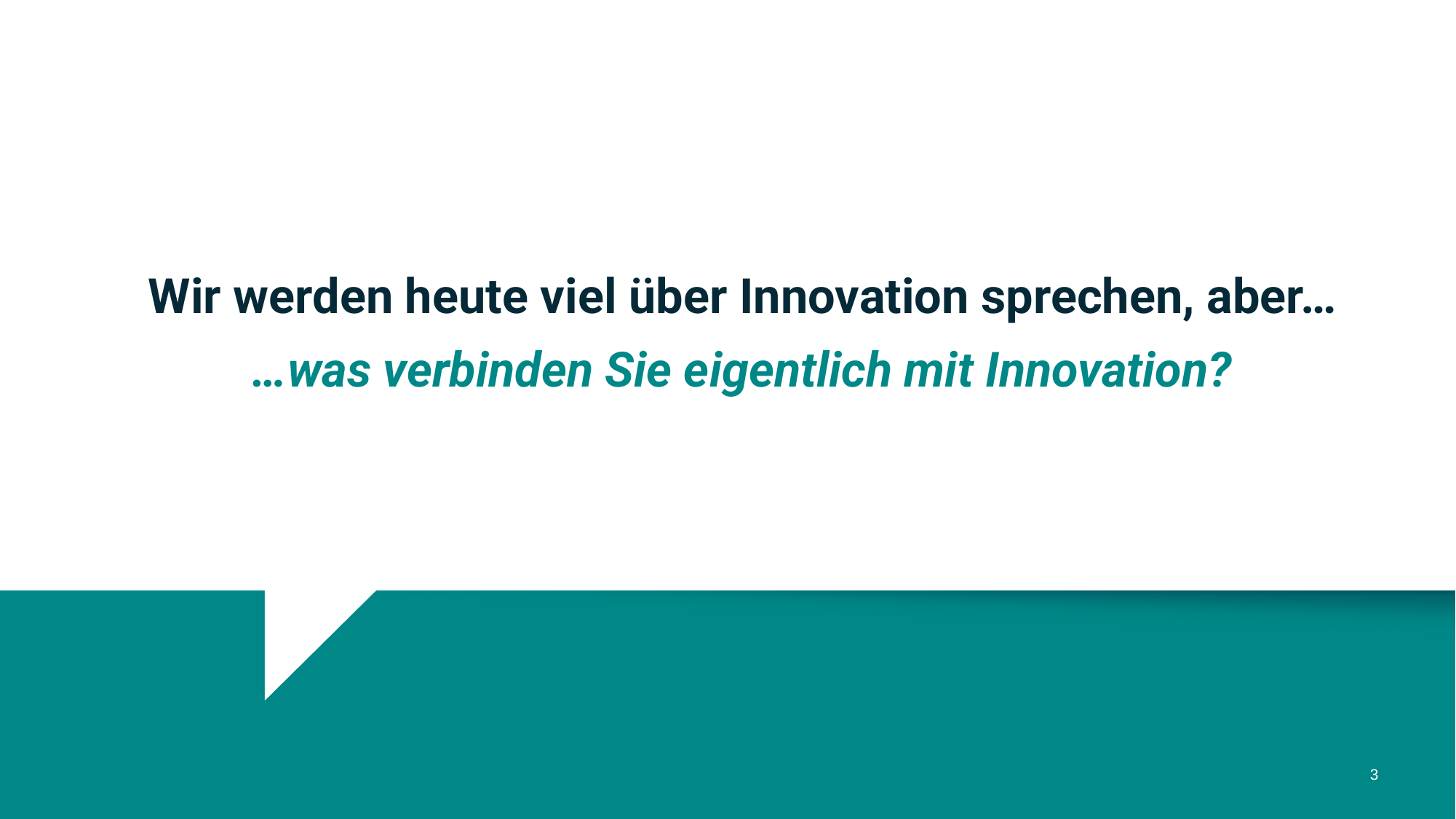

Wir werden heute viel über Innovation sprechen, aber…
…was verbinden Sie eigentlich mit Innovation?